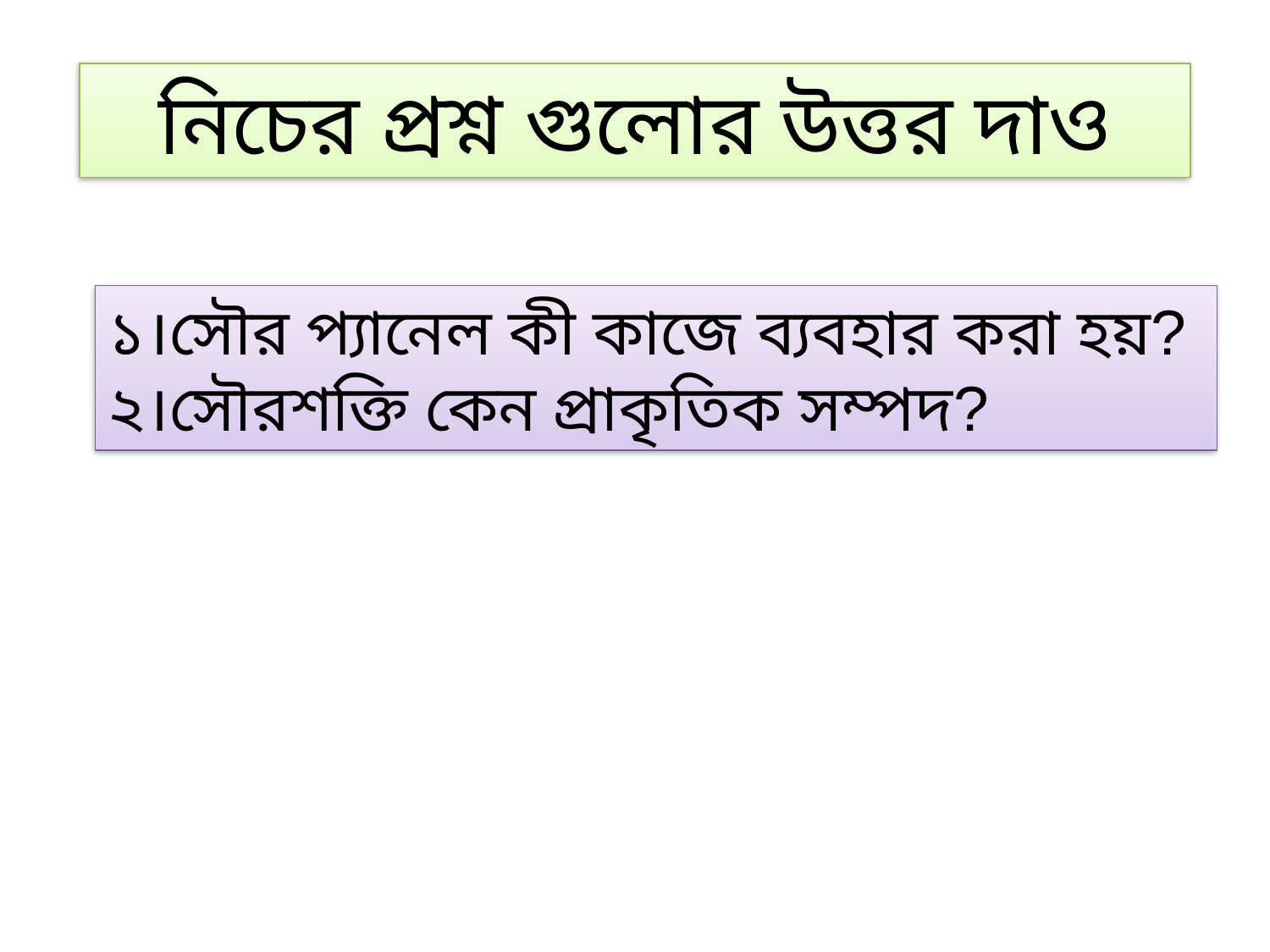

নিচের প্রশ্ন গুলোর উত্তর দাও
১।সৌর প্যানেল কী কাজে ব্যবহার করা হয়?
২।সৌরশক্তি কেন প্রাকৃতিক সম্পদ?